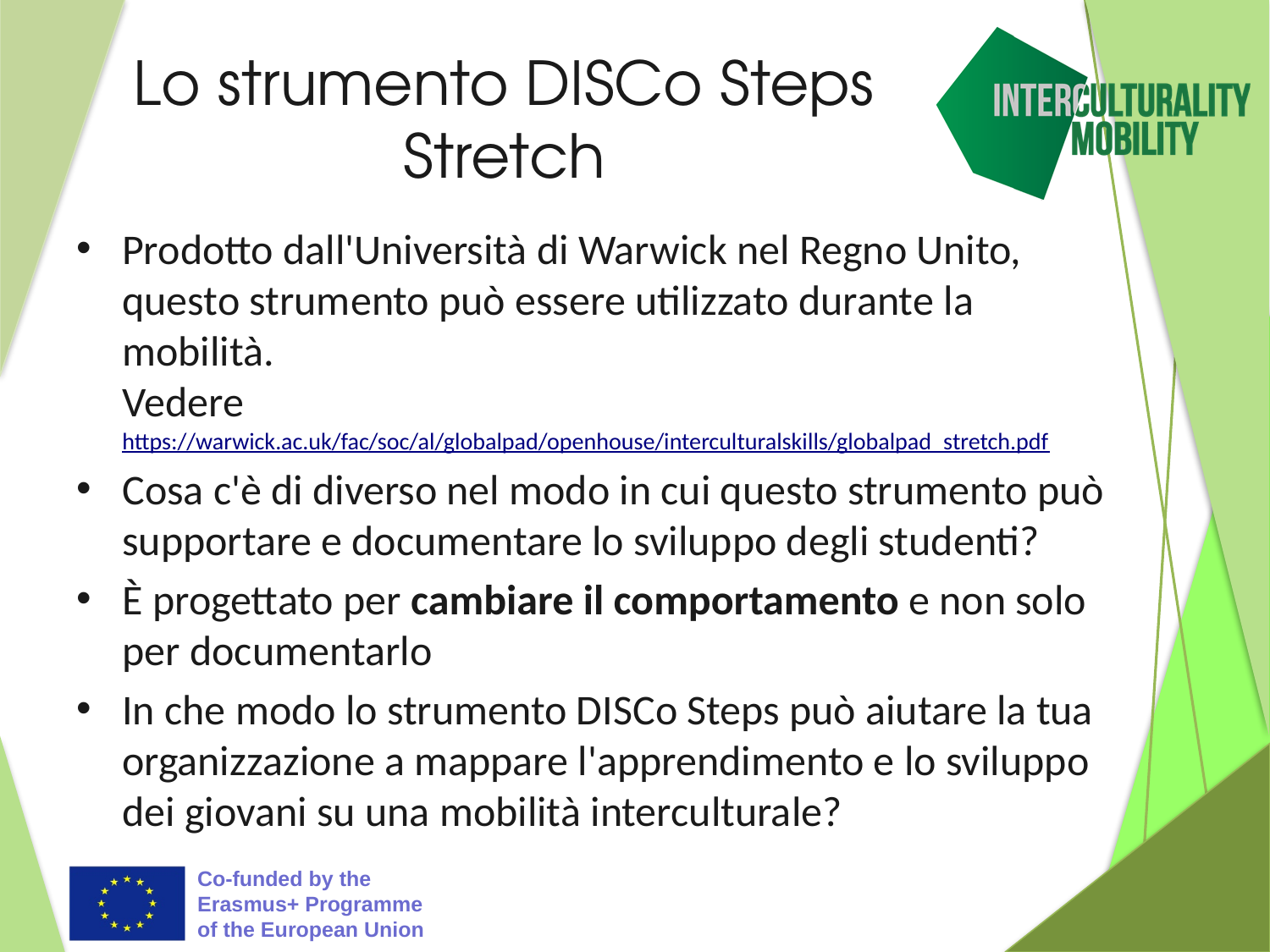

# Lo strumento DISCo Steps Stretch
Prodotto dall'Università di Warwick nel Regno Unito, questo strumento può essere utilizzato durante la mobilità.
Vedere https://warwick.ac.uk/fac/soc/al/globalpad/openhouse/interculturalskills/globalpad_stretch.pdf
Cosa c'è di diverso nel modo in cui questo strumento può supportare e documentare lo sviluppo degli studenti?
È progettato per cambiare il comportamento e non solo per documentarlo
In che modo lo strumento DISCo Steps può aiutare la tua organizzazione a mappare l'apprendimento e lo sviluppo dei giovani su una mobilità interculturale?